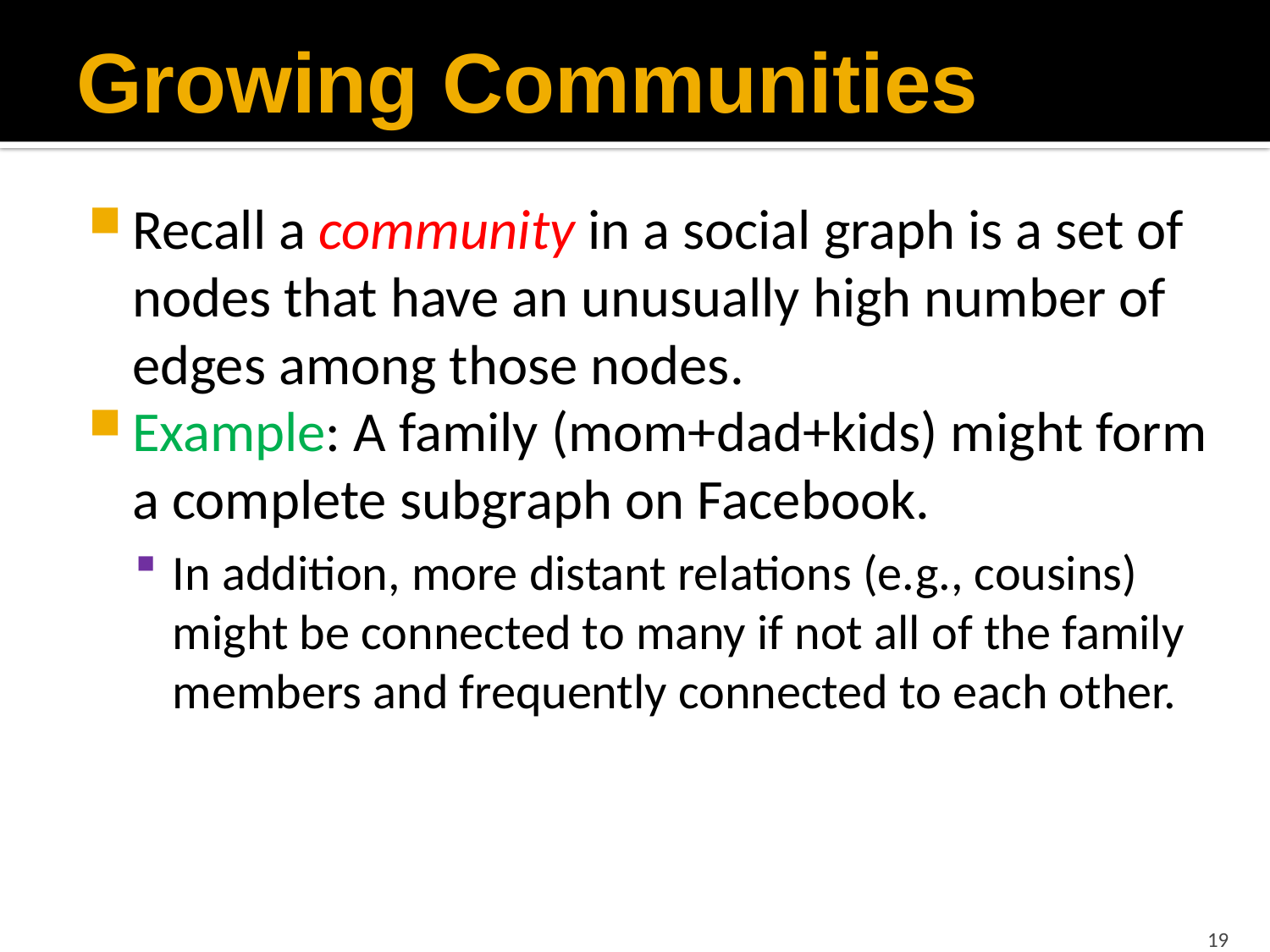

# Growing Communities
Recall a community in a social graph is a set of nodes that have an unusually high number of edges among those nodes.
Example: A family (mom+dad+kids) might form a complete subgraph on Facebook.
In addition, more distant relations (e.g., cousins) might be connected to many if not all of the family members and frequently connected to each other.
19